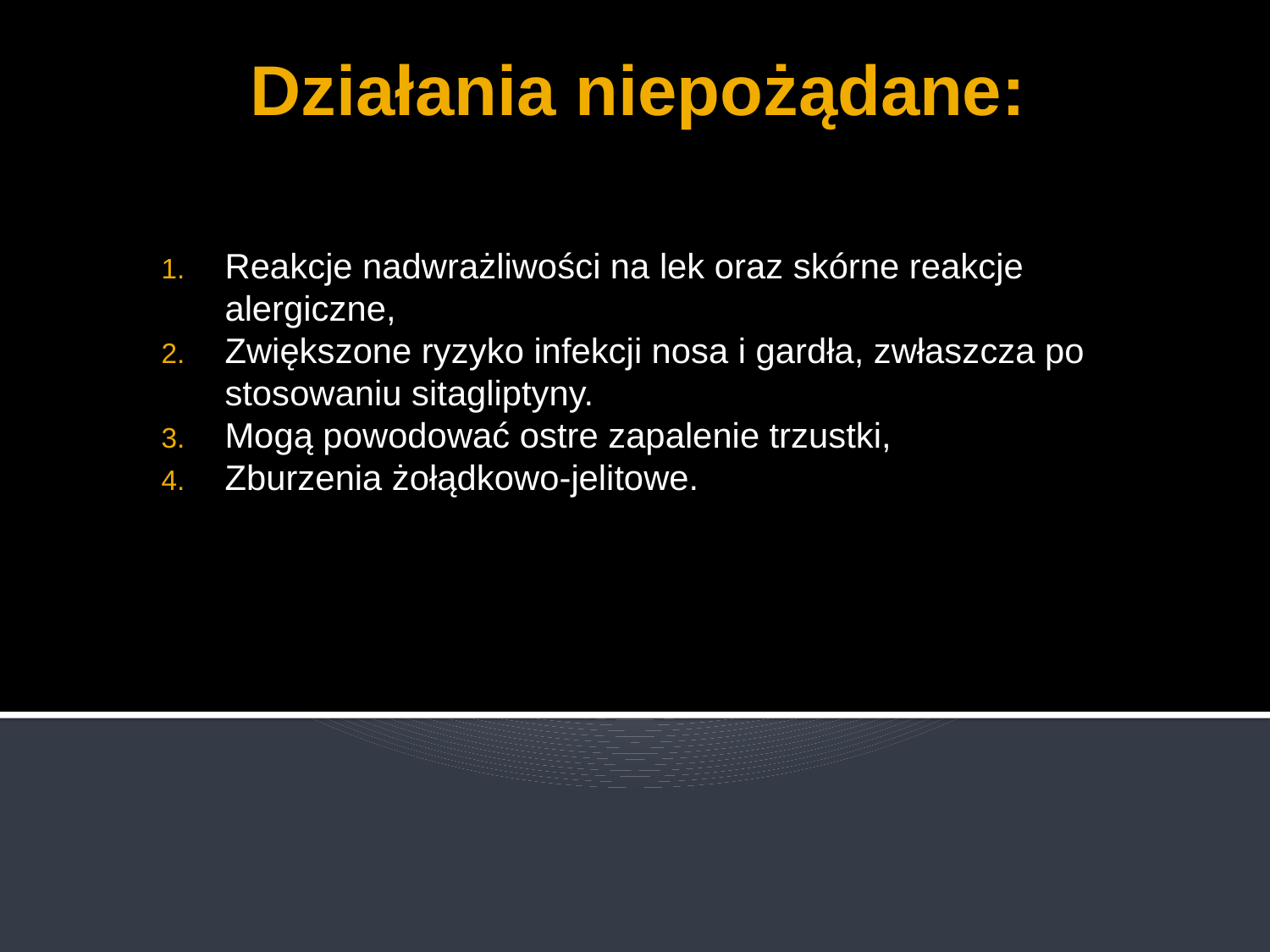

# Działania niepożądane:

Reakcje nadwrażliwości na lek oraz skórne reakcje alergiczne,
Zwiększone ryzyko infekcji nosa i gardła, zwłaszcza po stosowaniu sitagliptyny.
Mogą powodować ostre zapalenie trzustki,
Zburzenia żołądkowo-jelitowe.